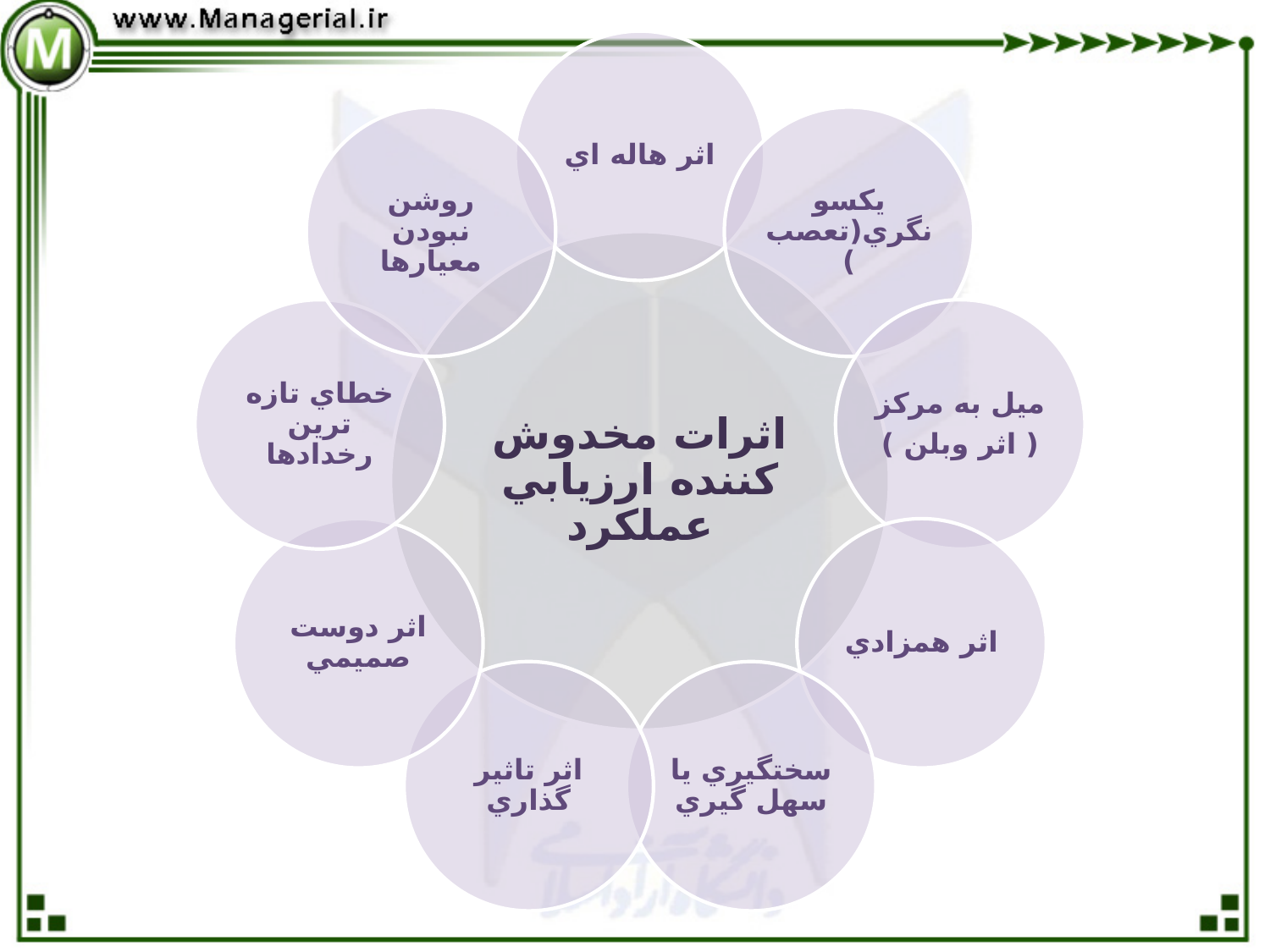

اثرات مخدوش كننده ارزيابي عملكرد
اثر هاله اي
يكسو نگري(تعصب)
ميل به مركز
( اثر وبلن )
اثر همزادي
سختگيري يا سهل گيري
اثر تاثير گذاري
اثر دوست صميمي
خطاي تازه ترين رخدادها
روشن نبودن معيارها
#